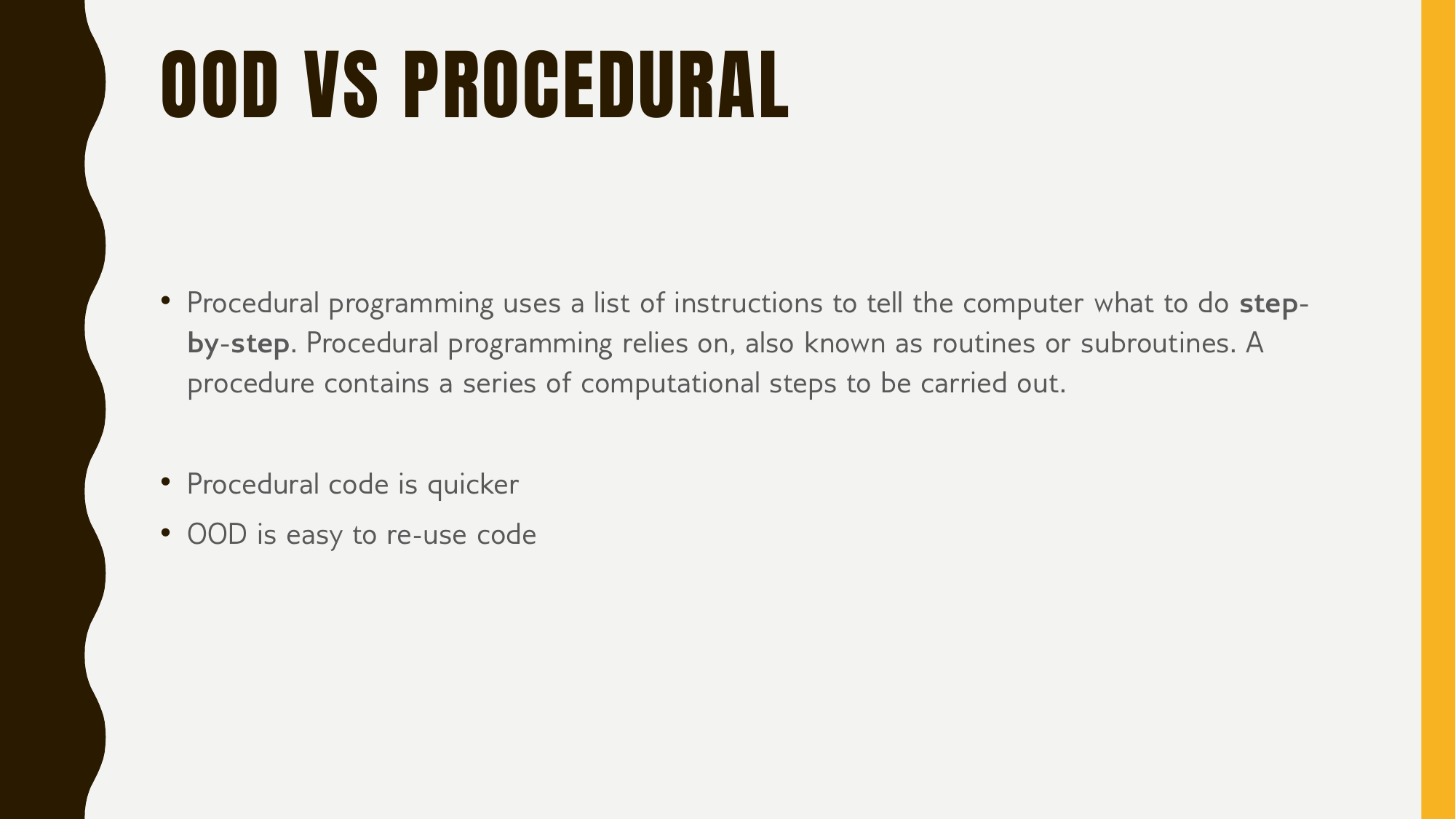

# OOD vs procedural
Procedural programming uses a list of instructions to tell the computer what to do step-by-step. Procedural programming relies on, also known as routines or subroutines. A procedure contains a series of computational steps to be carried out.

Procedural code is quicker
OOD is easy to re-use code